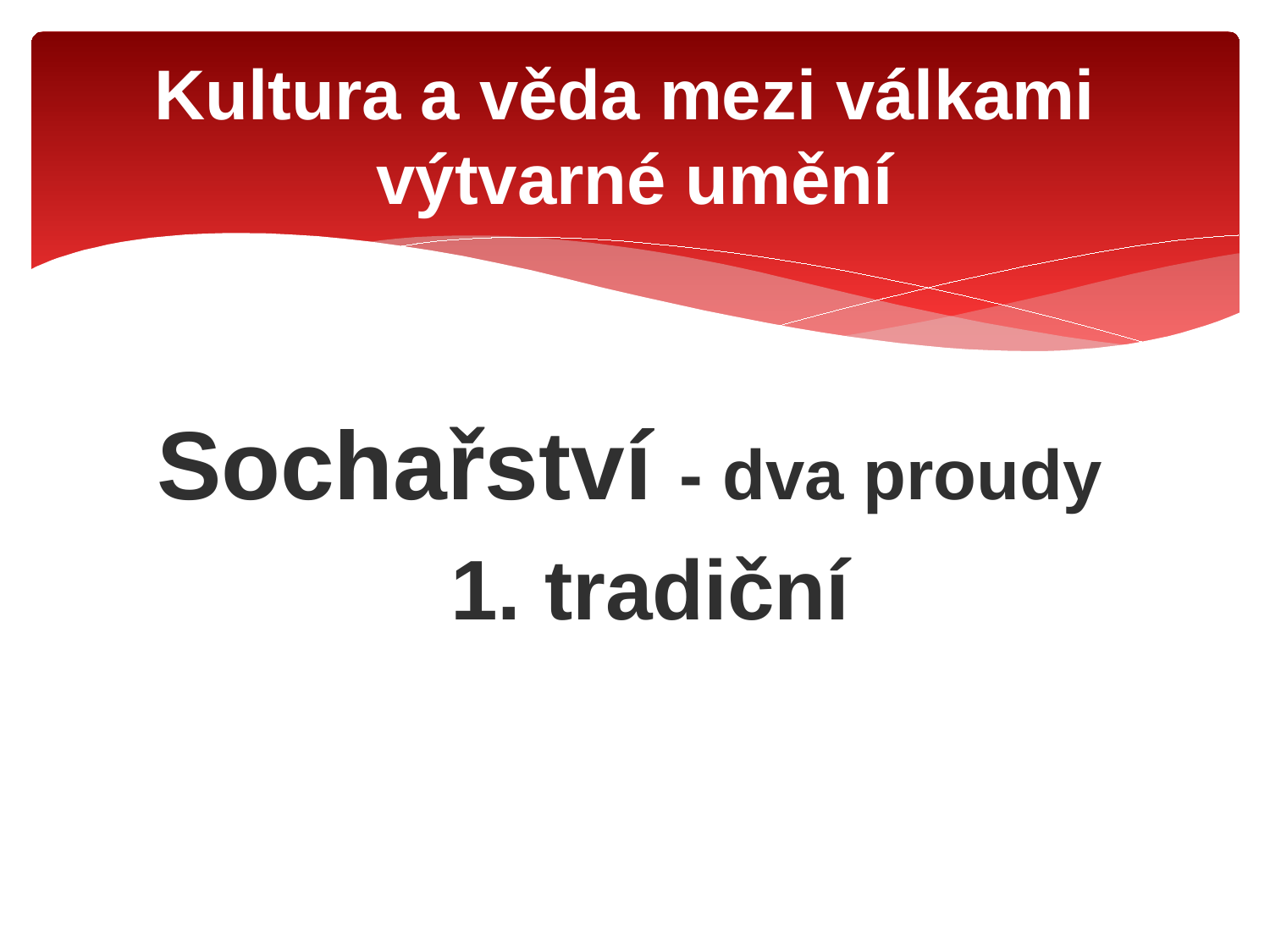

# Kultura a věda mezi válkami  výtvarné umění
Sochařství - dva proudy
 1. tradiční